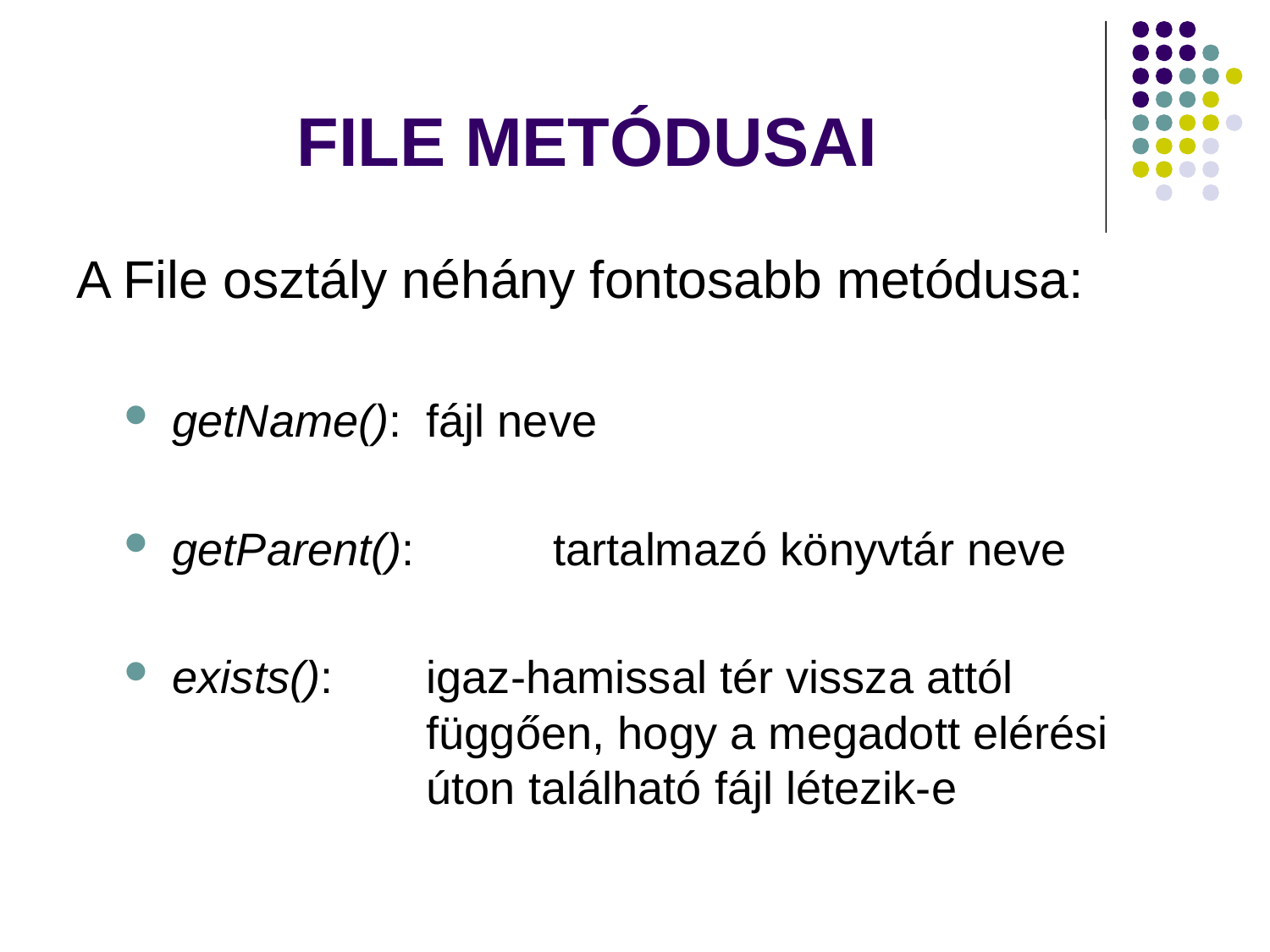

# FILE METÓDUSAI
A File osztály néhány fontosabb metódusa:

getName(): 	fájl neve

getParent(): 	tartalmazó könyvtár neve

exists(): 	igaz-hamissal tér vissza attól 				függően, hogy a megadott elérési 			úton található fájl létezik-e